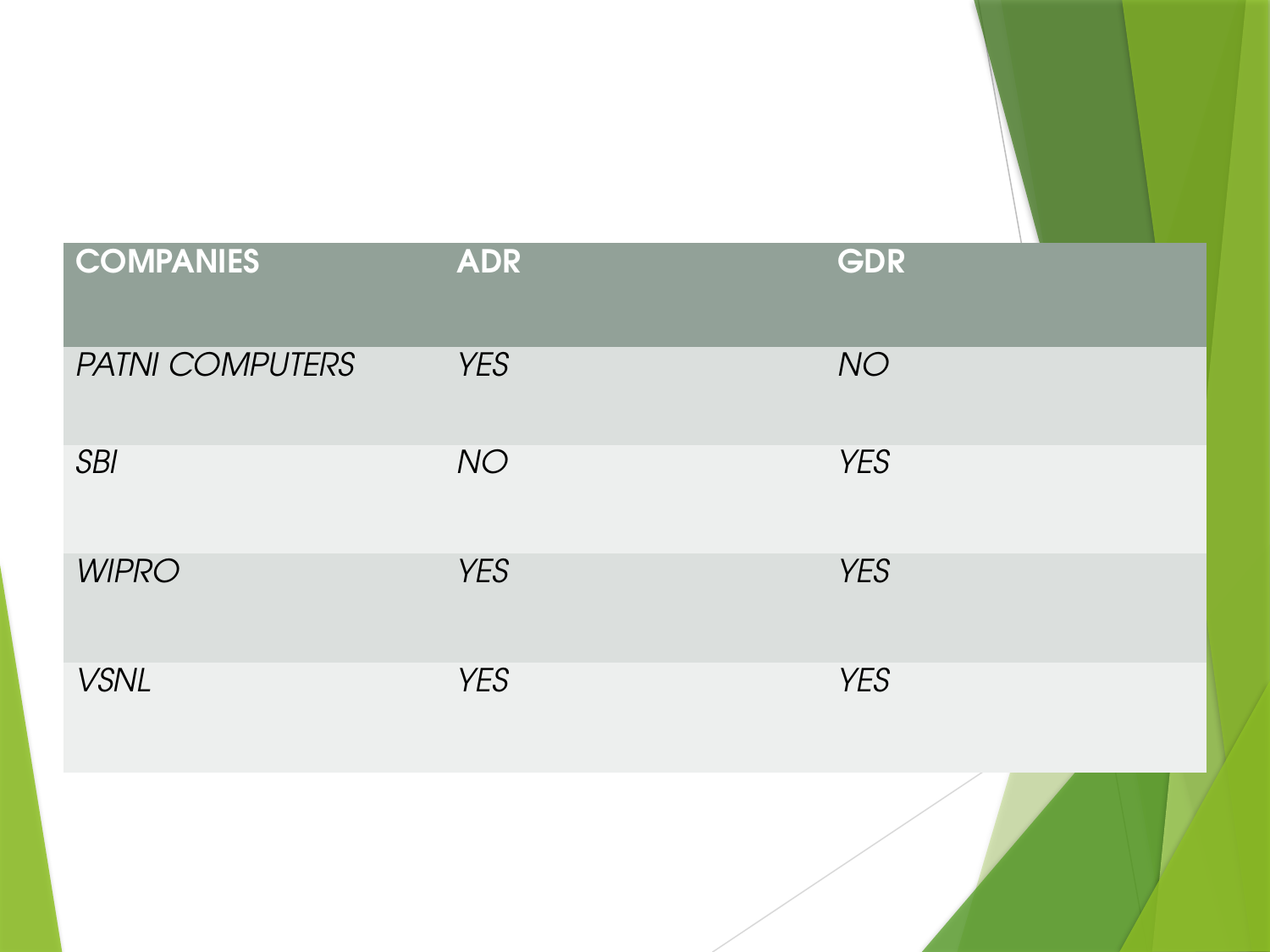

| COMPANIES | ADR | GDR |
| --- | --- | --- |
| PATNI COMPUTERS | YES | NO |
| SBI | NO | YES |
| WIPRO | YES | YES |
| VSNL | YES | YES |